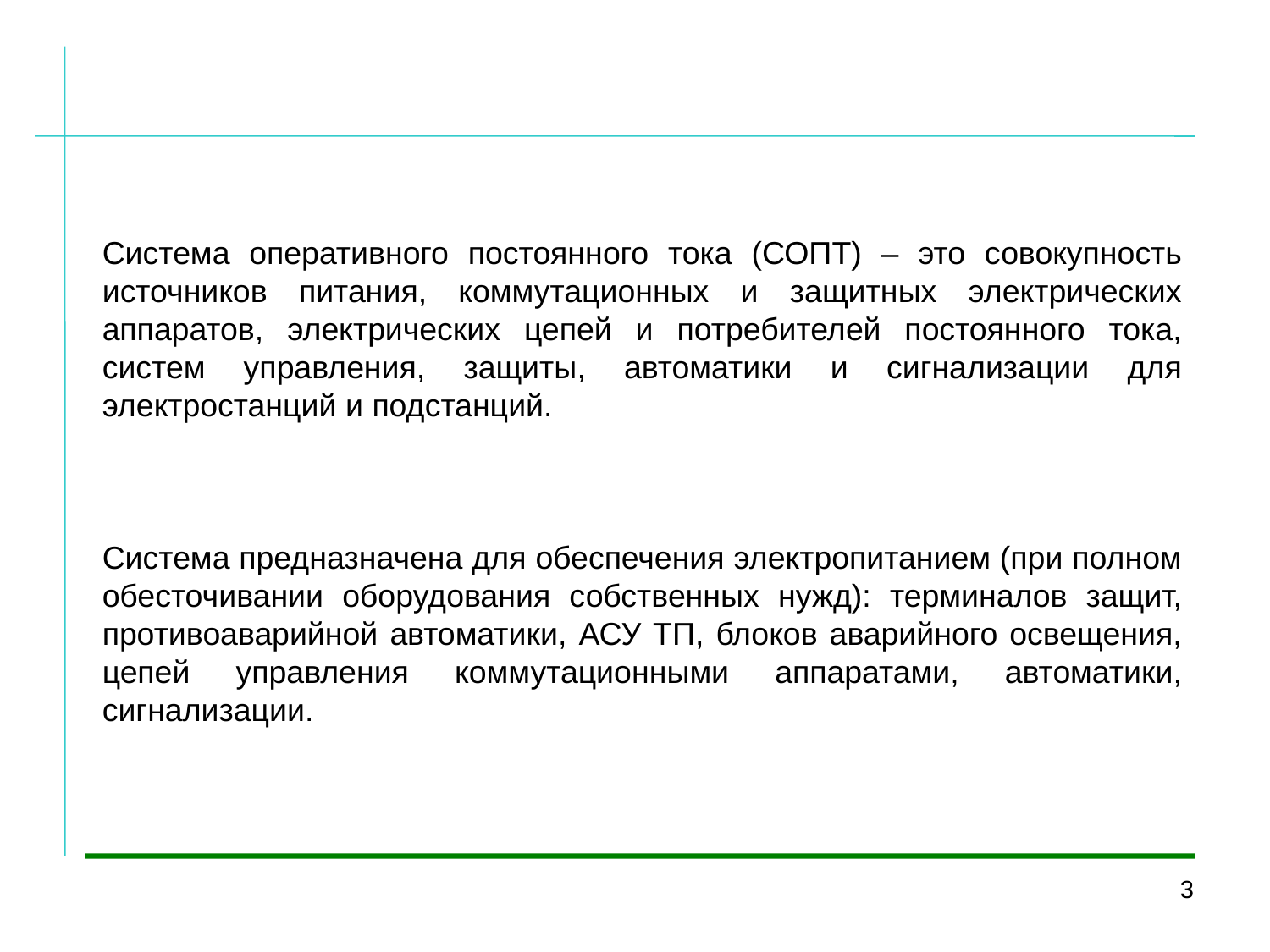

Система оперативного постоянного тока (СОПТ) – это совокупность источников питания, коммутационных и защитных электрических аппаратов, электрических цепей и потребителей постоянного тока, систем управления, защиты, автоматики и сигнализации для электростанций и подстанций.

Система предназначена для обеспечения электропитанием (при полном обесточивании оборудования собственных нужд): терминалов защит, противоаварийной автоматики, АСУ ТП, блоков аварийного освещения, цепей управления коммутационными аппаратами, автоматики, сигнализации.

3